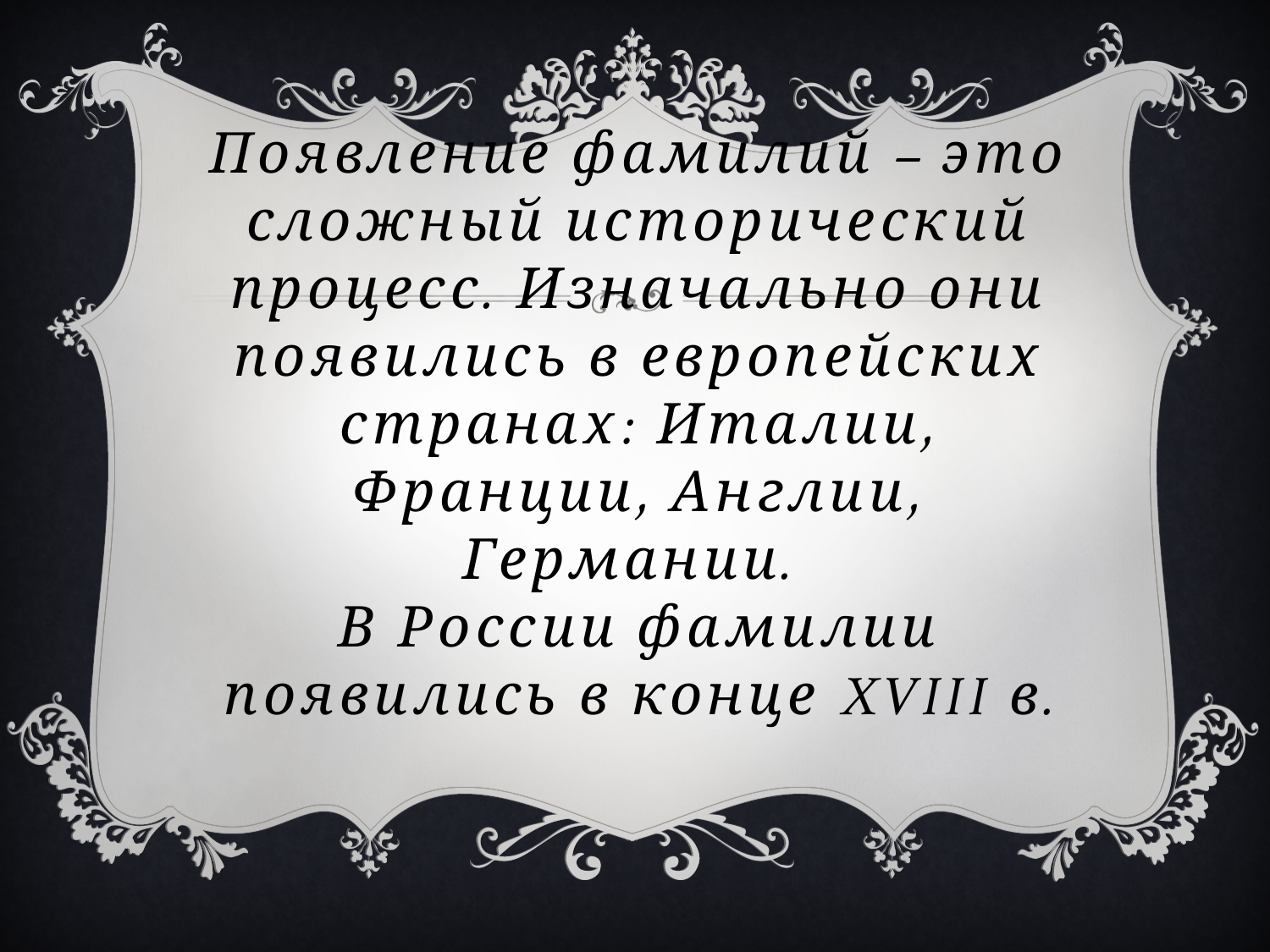

# Появление фамилий – это сложный исторический процесс. Изначально они появились в европейских странах: Италии, Франции, Англии, Германии. В России фамилии появились в конце XVIII в.